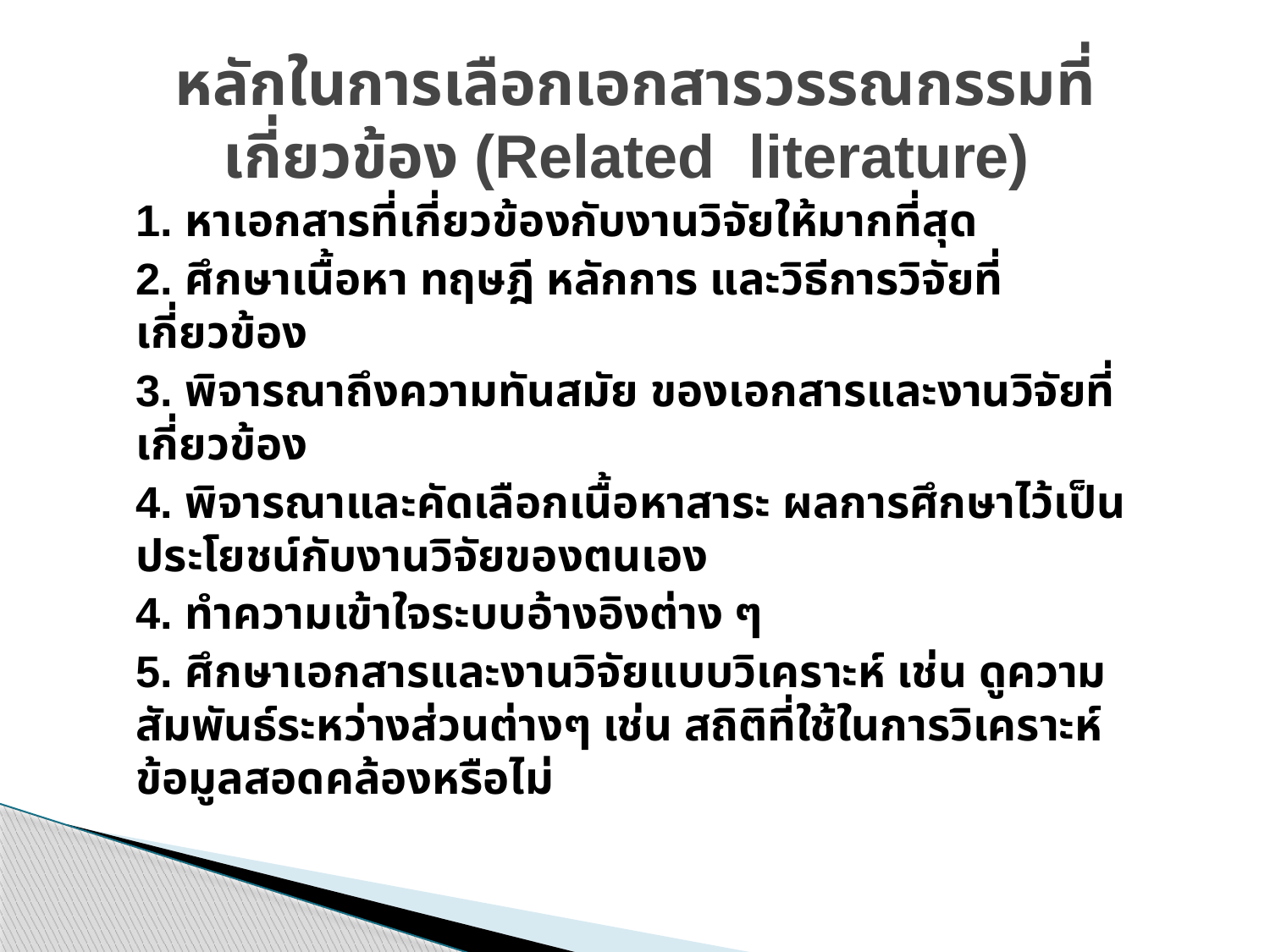

# หลักในการเลือกเอกสารวรรณกรรมที่เกี่ยวข้อง (Related  literature)
	1. หาเอกสารที่เกี่ยวข้องกับงานวิจัยให้มากที่สุด
	2. ศึกษาเนื้อหา ทฤษฎี หลักการ และวิธีการวิจัยที่เกี่ยวข้อง
 	3. พิจารณาถึงความทันสมัย ของเอกสารและงานวิจัยที่เกี่ยวข้อง
 	4. พิจารณาและคัดเลือกเนื้อหาสาระ ผลการศึกษาไว้เป็นประโยชน์กับงานวิจัยของตนเอง
 	4. ทำความเข้าใจระบบอ้างอิงต่าง ๆ
 	5. ศึกษาเอกสารและงานวิจัยแบบวิเคราะห์ เช่น ดูความสัมพันธ์ระหว่างส่วนต่างๆ เช่น สถิติที่ใช้ในการวิเคราะห์ข้อมูลสอดคล้องหรือไม่